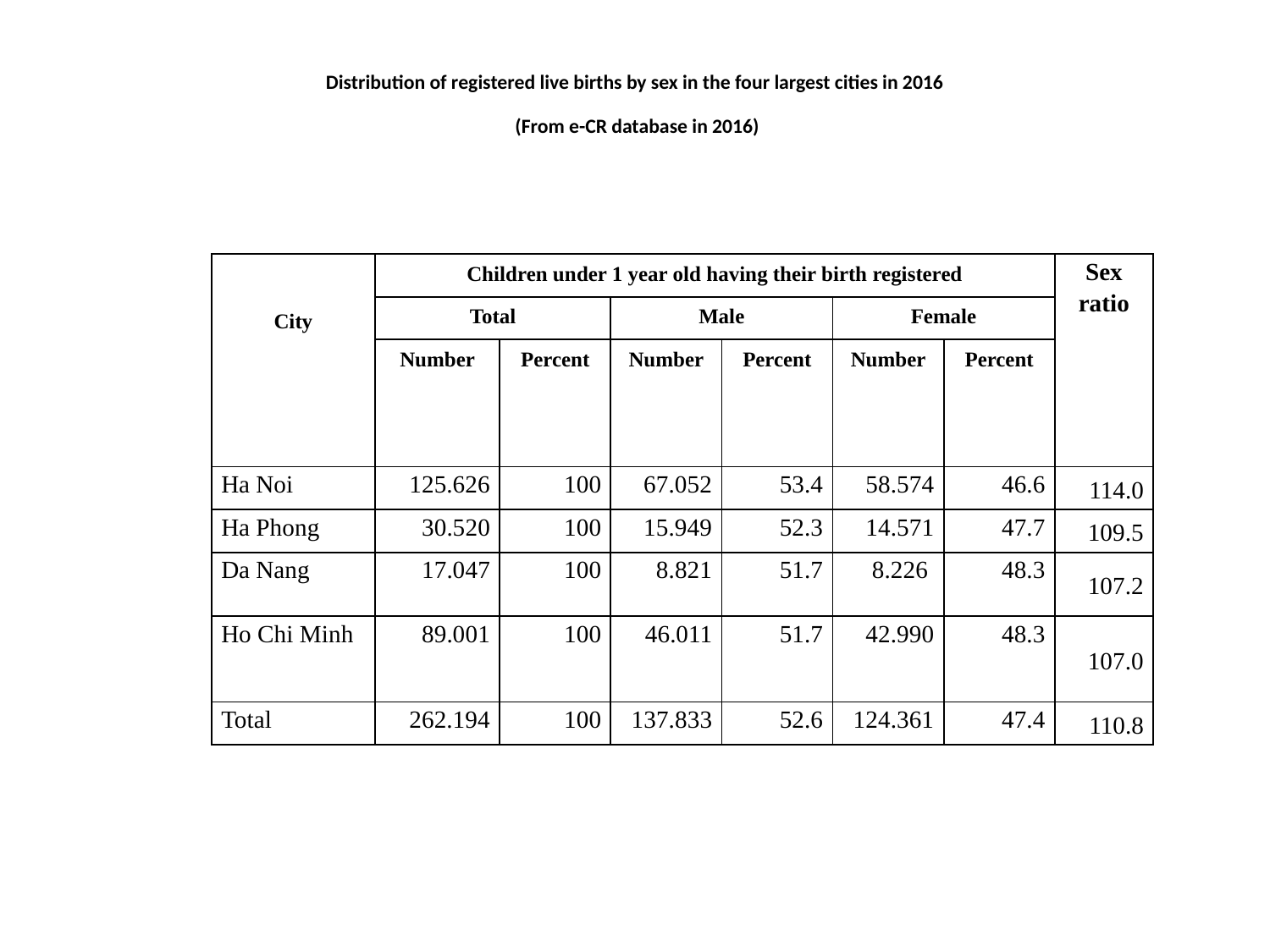

# Distribution of registered live births by sex in the four largest cities in 2016 (From e-CR database in 2016)
| City | Children under 1 year old having their birth registered |  |  |  |  |  | Sex ratio |
| --- | --- | --- | --- | --- | --- | --- | --- |
|  | Total |  | Male |  | Female |  |  |
|  | Number | Percent | Number | Percent | Number | Percent |  |
| Ha Noi | 125.626 | 100 | 67.052 | 53.4 | 58.574 | 46.6 | 114.0 |
| Ha Phong | 30.520 | 100 | 15.949 | 52.3 | 14.571 | 47.7 | 109.5 |
| Da Nang | 17.047 | 100 | 8.821 | 51.7 | 8.226 | 48.3 | 107.2 |
| Ho Chi Minh | 89.001 | 100 | 46.011 | 51.7 | 42.990 | 48.3 | 107.0 |
| Total | 262.194 | 100 | 137.833 | 52.6 | 124.361 | 47.4 | 110.8 |